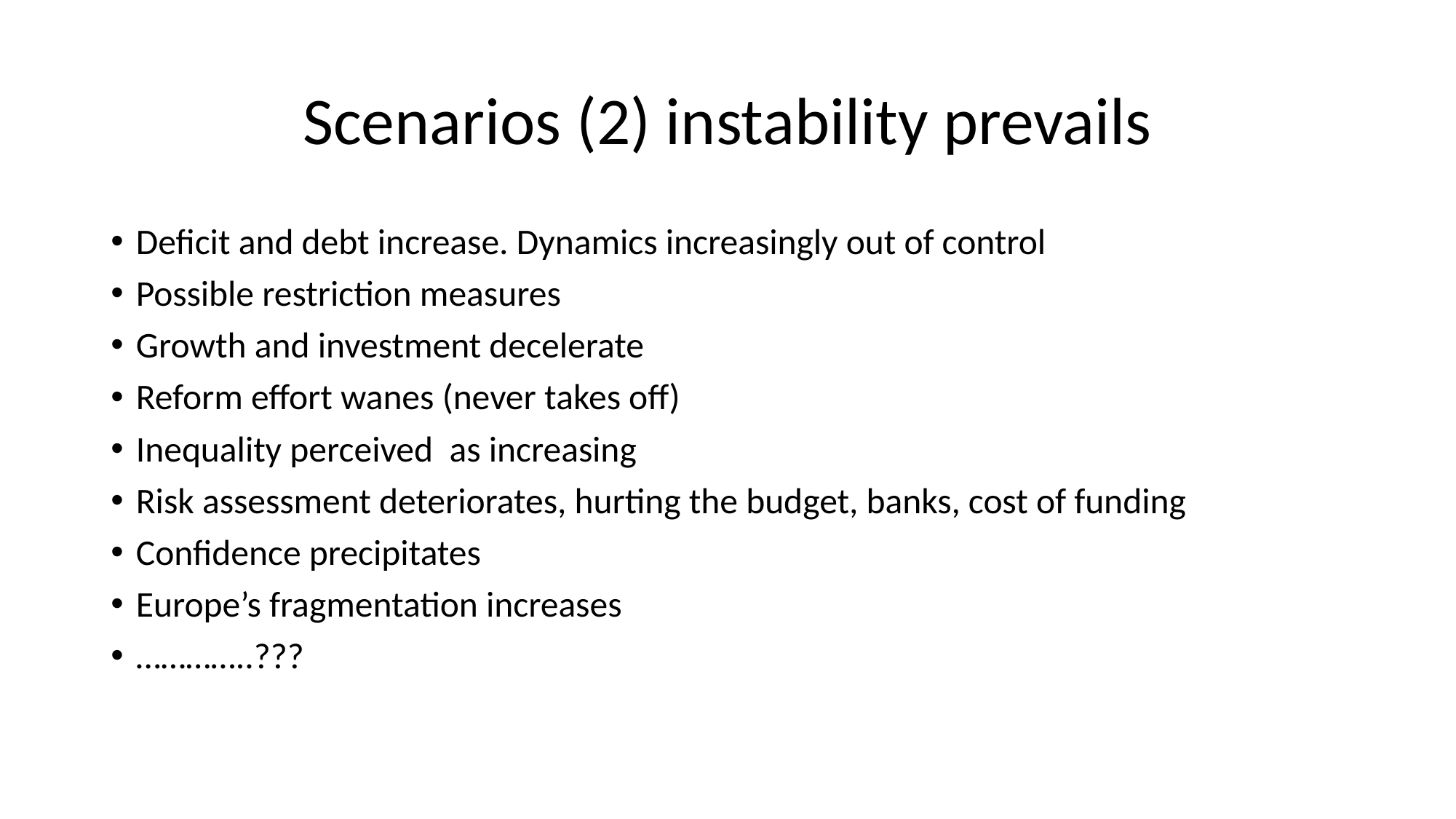

# Scenarios (2) instability prevails
Deficit and debt increase. Dynamics increasingly out of control
Possible restriction measures
Growth and investment decelerate
Reform effort wanes (never takes off)
Inequality perceived  as increasing
Risk assessment deteriorates, hurting the budget, banks, cost of funding
Confidence precipitates
Europe’s fragmentation increases
…………..???